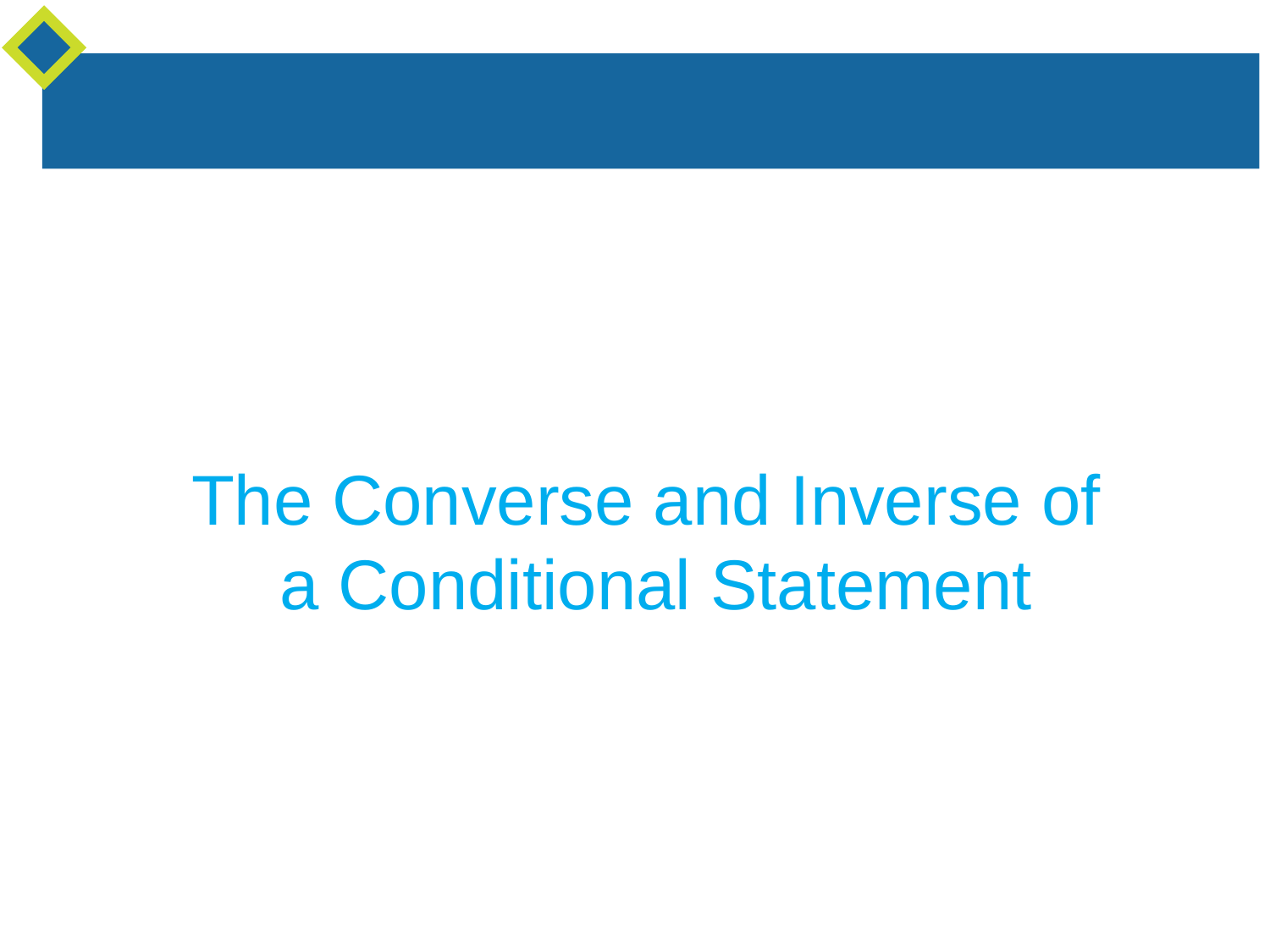

The Converse and Inverse of
a Conditional Statement